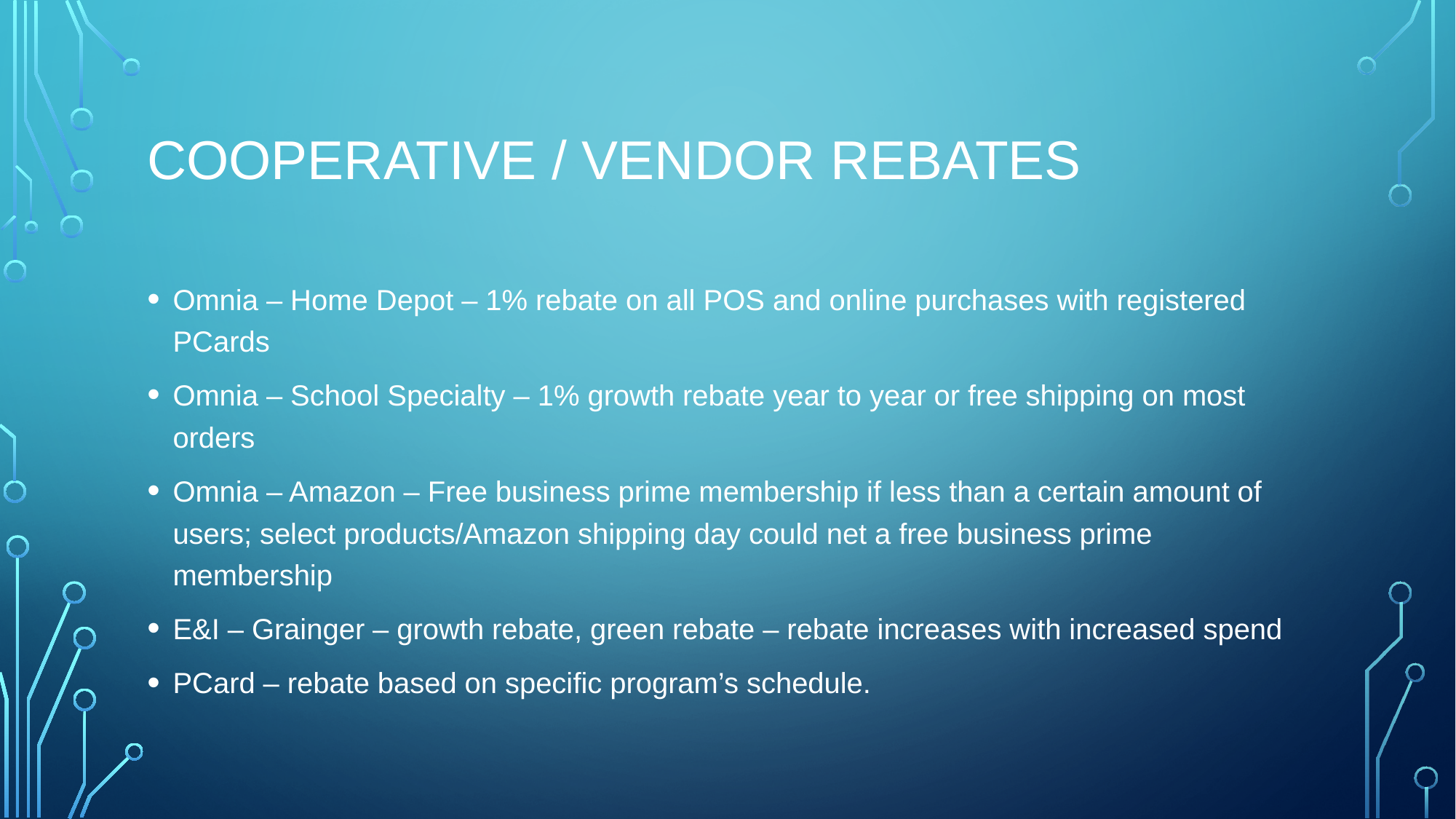

# Cooperative / vendor rebates
Omnia – Home Depot – 1% rebate on all POS and online purchases with registered PCards
Omnia – School Specialty – 1% growth rebate year to year or free shipping on most orders
Omnia – Amazon – Free business prime membership if less than a certain amount of users; select products/Amazon shipping day could net a free business prime membership
E&I – Grainger – growth rebate, green rebate – rebate increases with increased spend
PCard – rebate based on specific program’s schedule.